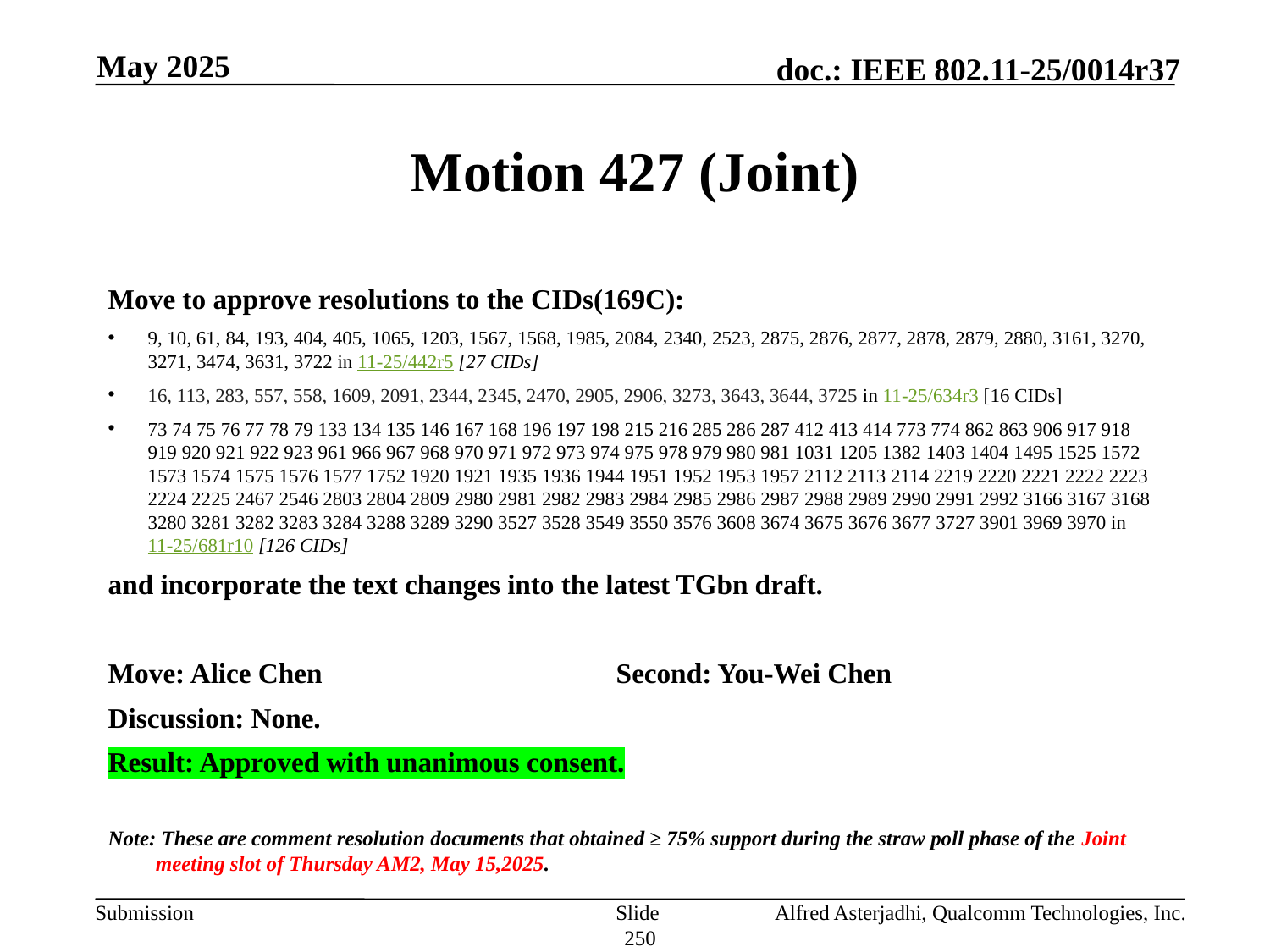

May 2025
# Motion 427 (Joint)
Move to approve resolutions to the CIDs(169C):
9, 10, 61, 84, 193, 404, 405, 1065, 1203, 1567, 1568, 1985, 2084, 2340, 2523, 2875, 2876, 2877, 2878, 2879, 2880, 3161, 3270, 3271, 3474, 3631, 3722 in 11-25/442r5 [27 CIDs]
16, 113, 283, 557, 558, 1609, 2091, 2344, 2345, 2470, 2905, 2906, 3273, 3643, 3644, 3725 in 11-25/634r3 [16 CIDs]
73 74 75 76 77 78 79 133 134 135 146 167 168 196 197 198 215 216 285 286 287 412 413 414 773 774 862 863 906 917 918 919 920 921 922 923 961 966 967 968 970 971 972 973 974 975 978 979 980 981 1031 1205 1382 1403 1404 1495 1525 1572 1573 1574 1575 1576 1577 1752 1920 1921 1935 1936 1944 1951 1952 1953 1957 2112 2113 2114 2219 2220 2221 2222 2223 2224 2225 2467 2546 2803 2804 2809 2980 2981 2982 2983 2984 2985 2986 2987 2988 2989 2990 2991 2992 3166 3167 3168 3280 3281 3282 3283 3284 3288 3289 3290 3527 3528 3549 3550 3576 3608 3674 3675 3676 3677 3727 3901 3969 3970 in 11-25/681r10 [126 CIDs]
and incorporate the text changes into the latest TGbn draft.

Move: Alice Chen			Second: You-Wei Chen
Discussion: None.
Result: Approved with unanimous consent.

Note: These are comment resolution documents that obtained ≥ 75% support during the straw poll phase of the Joint meeting slot of Thursday AM2, May 15,2025.
Slide 250
Alfred Asterjadhi, Qualcomm Technologies, Inc.